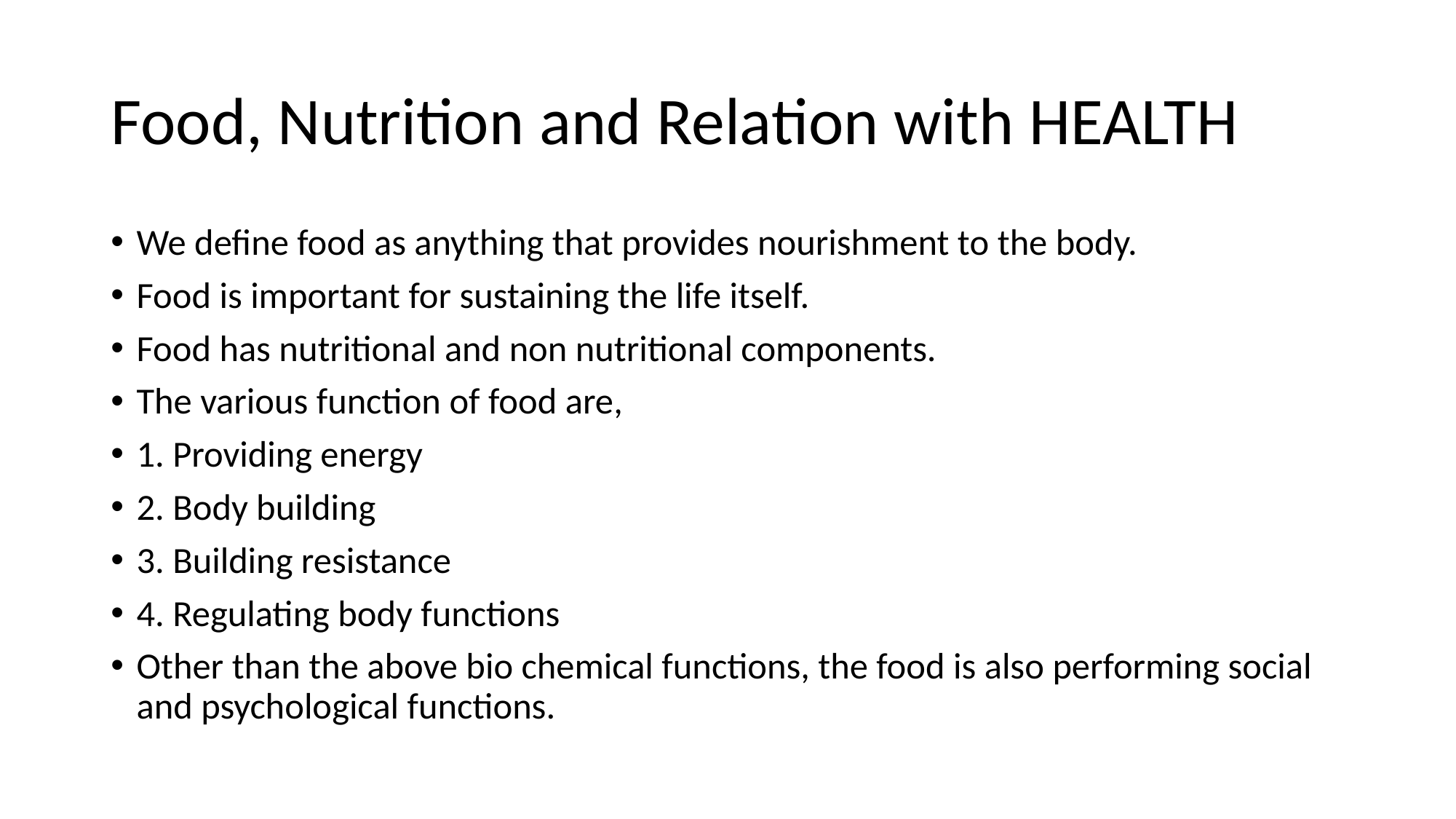

# Food, Nutrition and Relation with HEALTH
We define food as anything that provides nourishment to the body.
Food is important for sustaining the life itself.
Food has nutritional and non nutritional components.
The various function of food are,
1. Providing energy
2. Body building
3. Building resistance
4. Regulating body functions
Other than the above bio chemical functions, the food is also performing social and psychological functions.